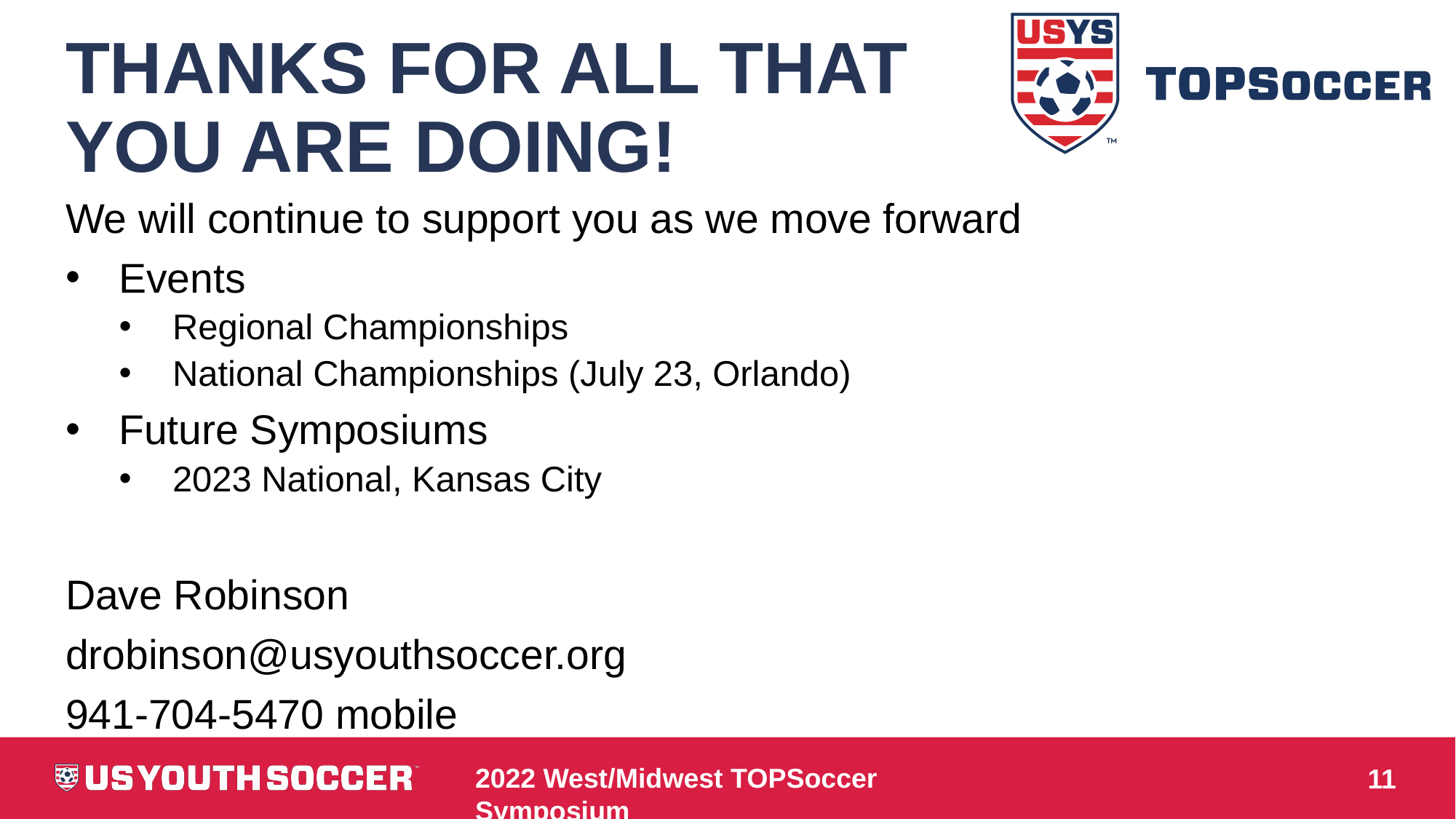

# THANKS FOR ALL THAT YOU ARE DOING!
We will continue to support you as we move forward
Events
Regional Championships
National Championships (July 23, Orlando)
Future Symposiums
2023 National, Kansas City

Dave Robinson
drobinson@usyouthsoccer.org
941-704-5470 mobile

11